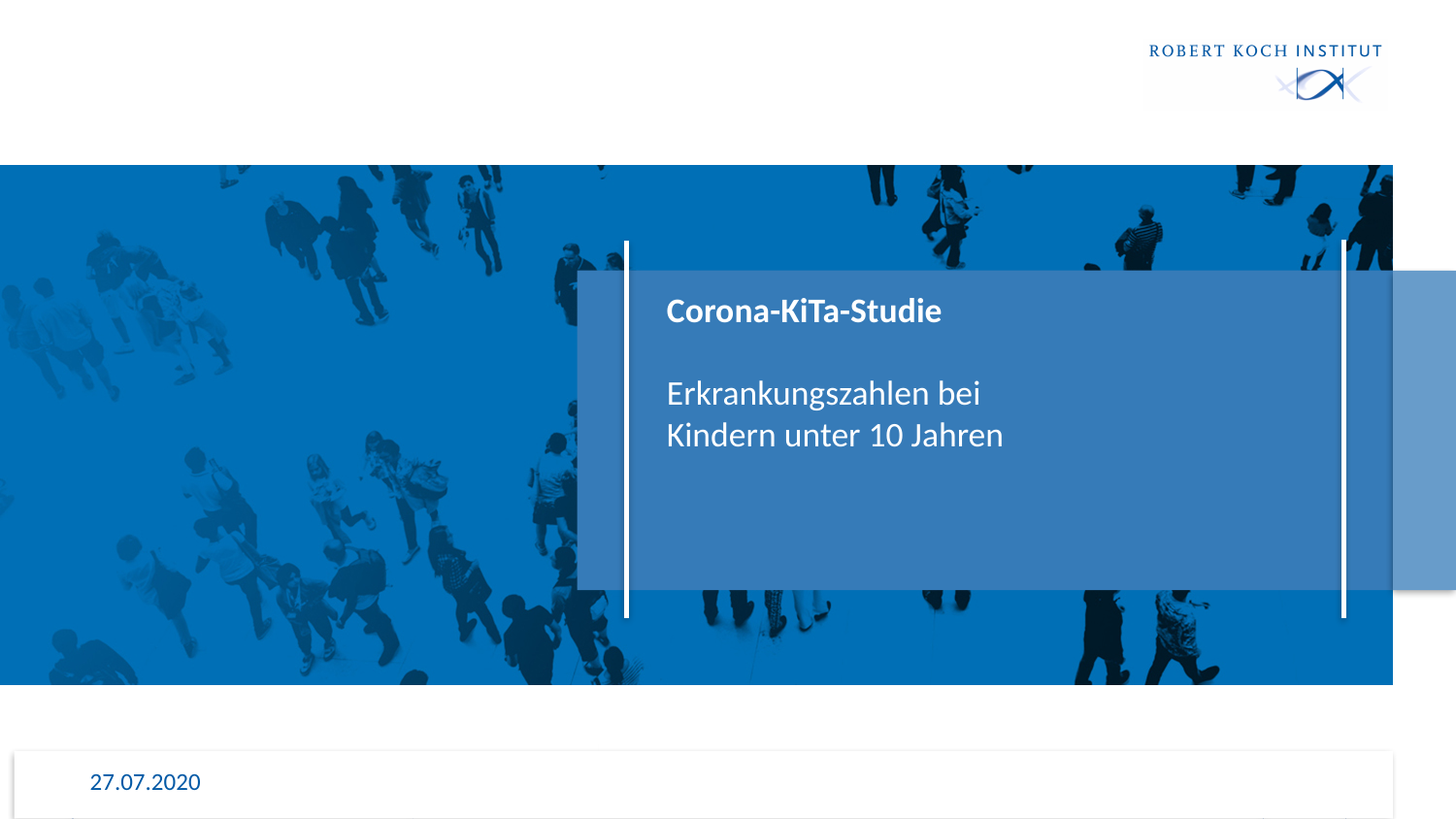

# Corona-KiTa-Studie Erkrankungszahlen bei Kindern unter 10 Jahren

27.07.2020
1